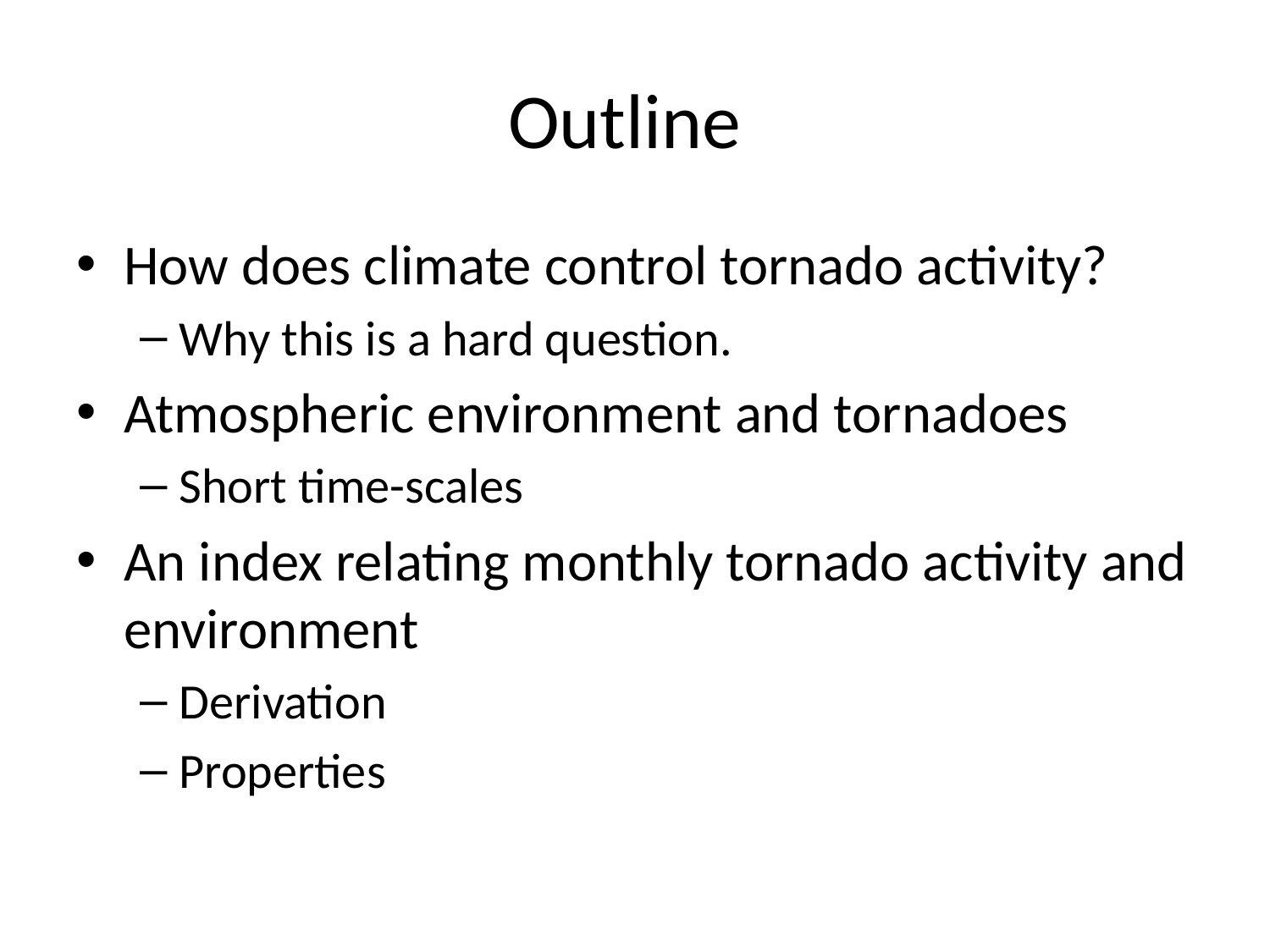

# Outline
How does climate control tornado activity?
Why this is a hard question.
Atmospheric environment and tornadoes
Short time-scales
An index relating monthly tornado activity and environment
Derivation
Properties